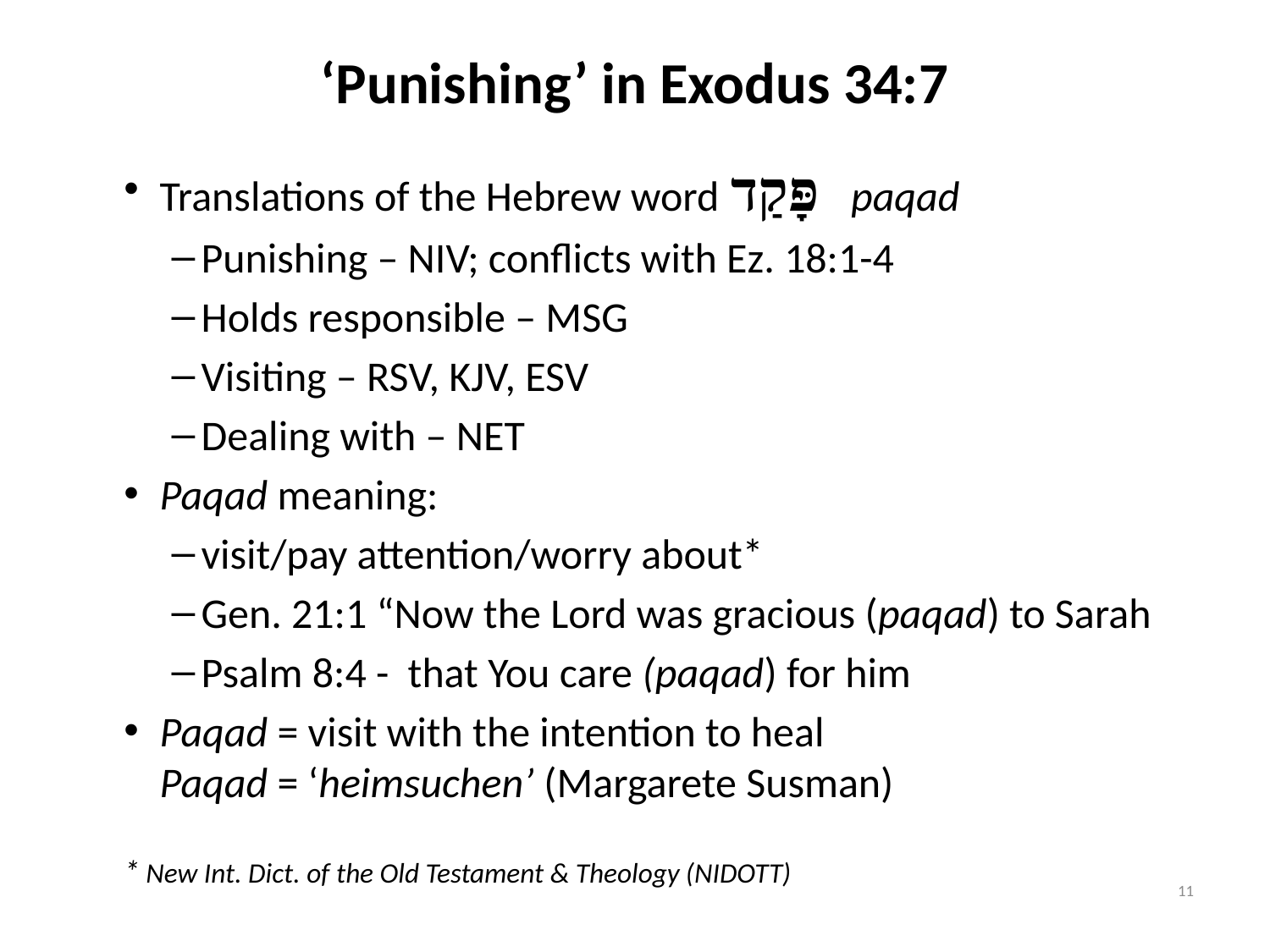

# ‘Punishing’ in Exodus 34:7
Translations of the Hebrew word פָּקַד   paqad
Punishing – NIV; conflicts with Ez. 18:1-4
Holds responsible – MSG
Visiting – RSV, KJV, ESV
Dealing with – NET
Paqad meaning:
visit/pay attention/worry about*
Gen. 21:1 “Now the Lord was gracious (paqad) to Sarah
Psalm 8:4 -  that You care (paqad) for him
Paqad = visit with the intention to heal
Paqad = ‘heimsuchen’ (Margarete Susman)

* New Int. Dict. of the Old Testament & Theology (NIDOTT)
11